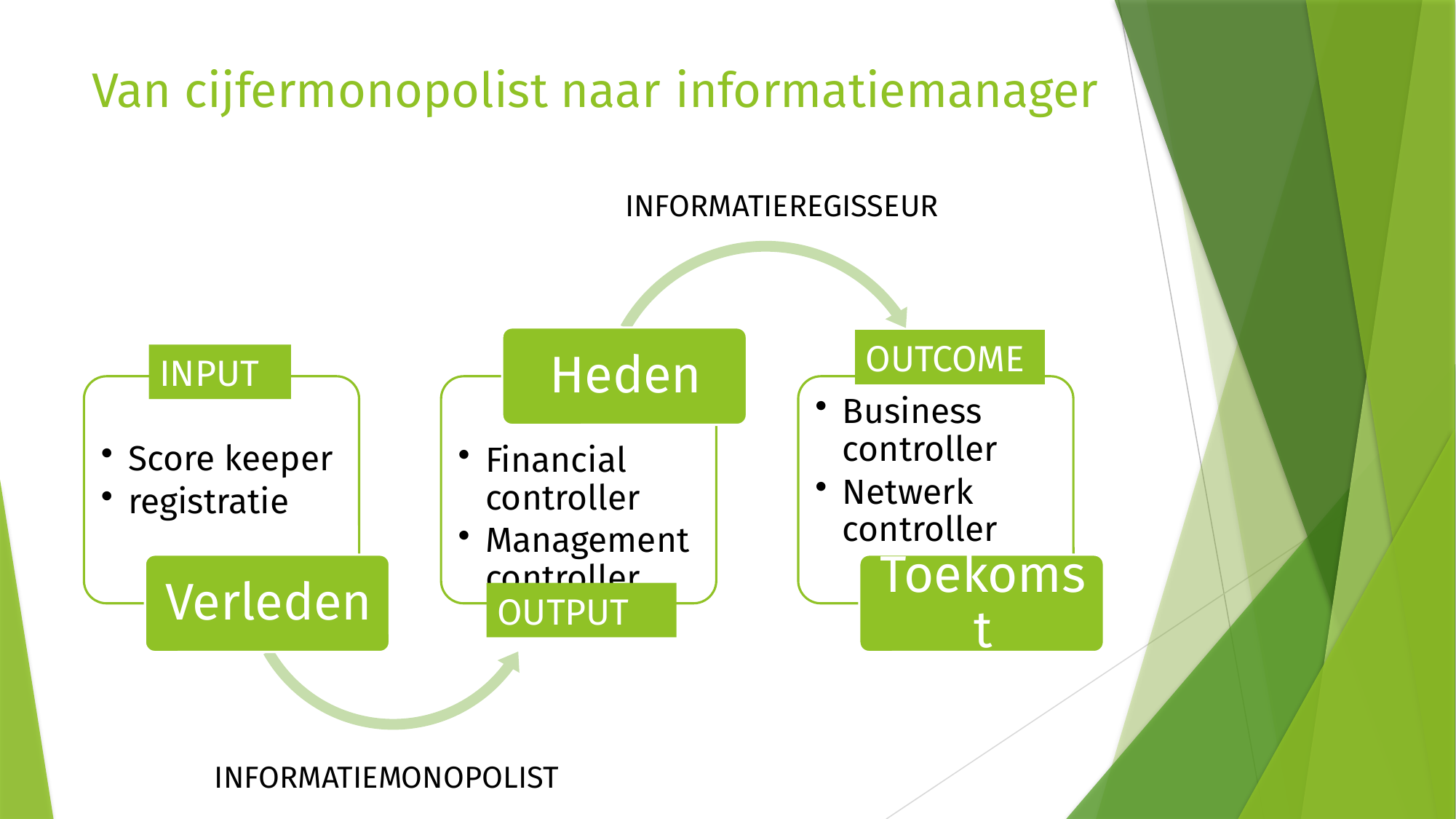

# Van cijfermonopolist naar informatiemanager
INFORMATIEREGISSEUR

Score keeper
registratie
Verleden
Financial controller
Management controller
Heden
Business controller
Netwerk controller
Toekomst
OUTCOME
INPUT
OUTPUT
INFORMATIEMONOPOLIST